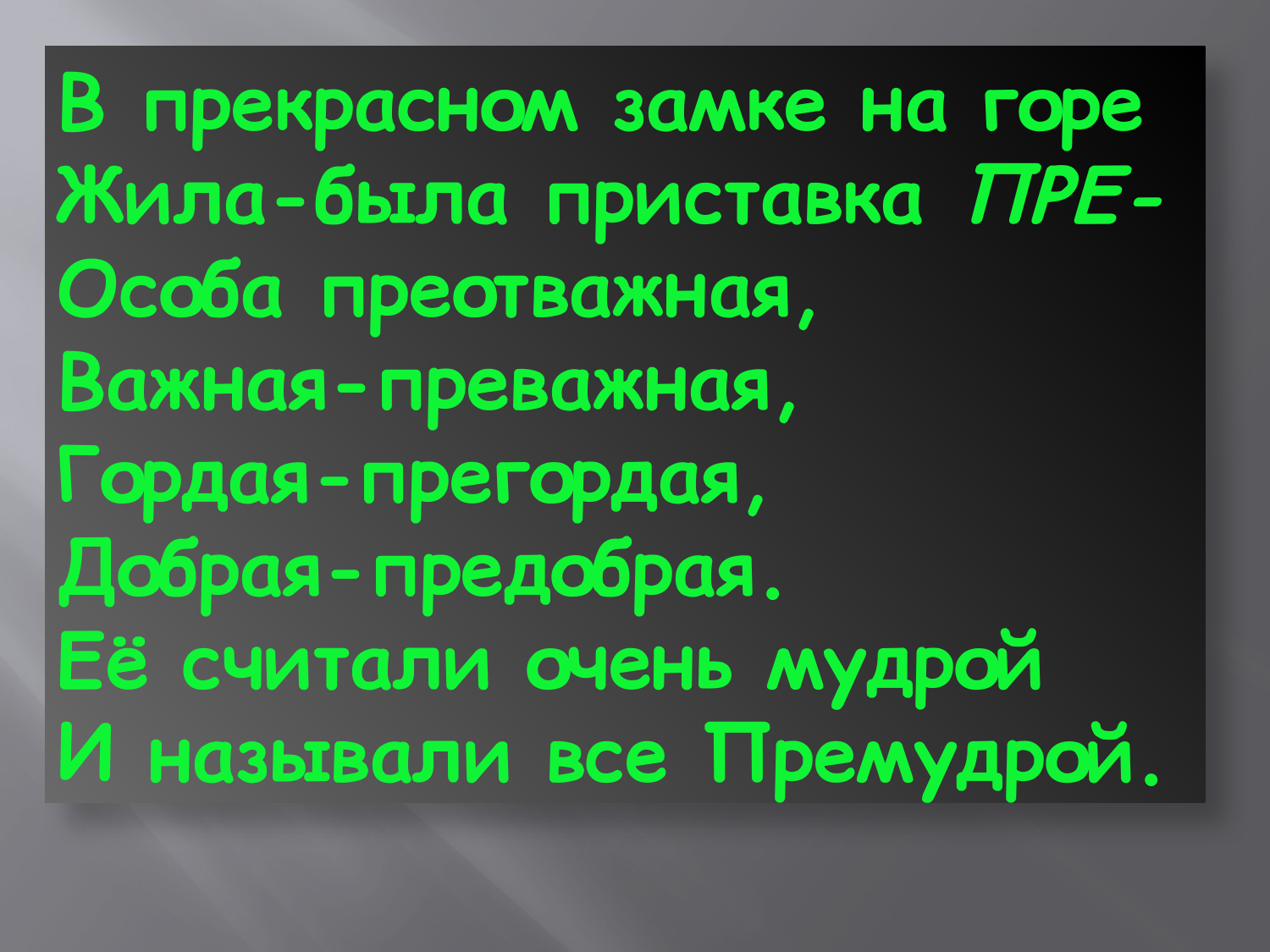

В прекрасном замке на горе
Жила-была приставка ПРЕ-
Особа преотважная,
Важная-преважная,
Гордая-прегордая,
Добрая-предобрая.
Её считали очень мудрой
И называли все Премудрой.